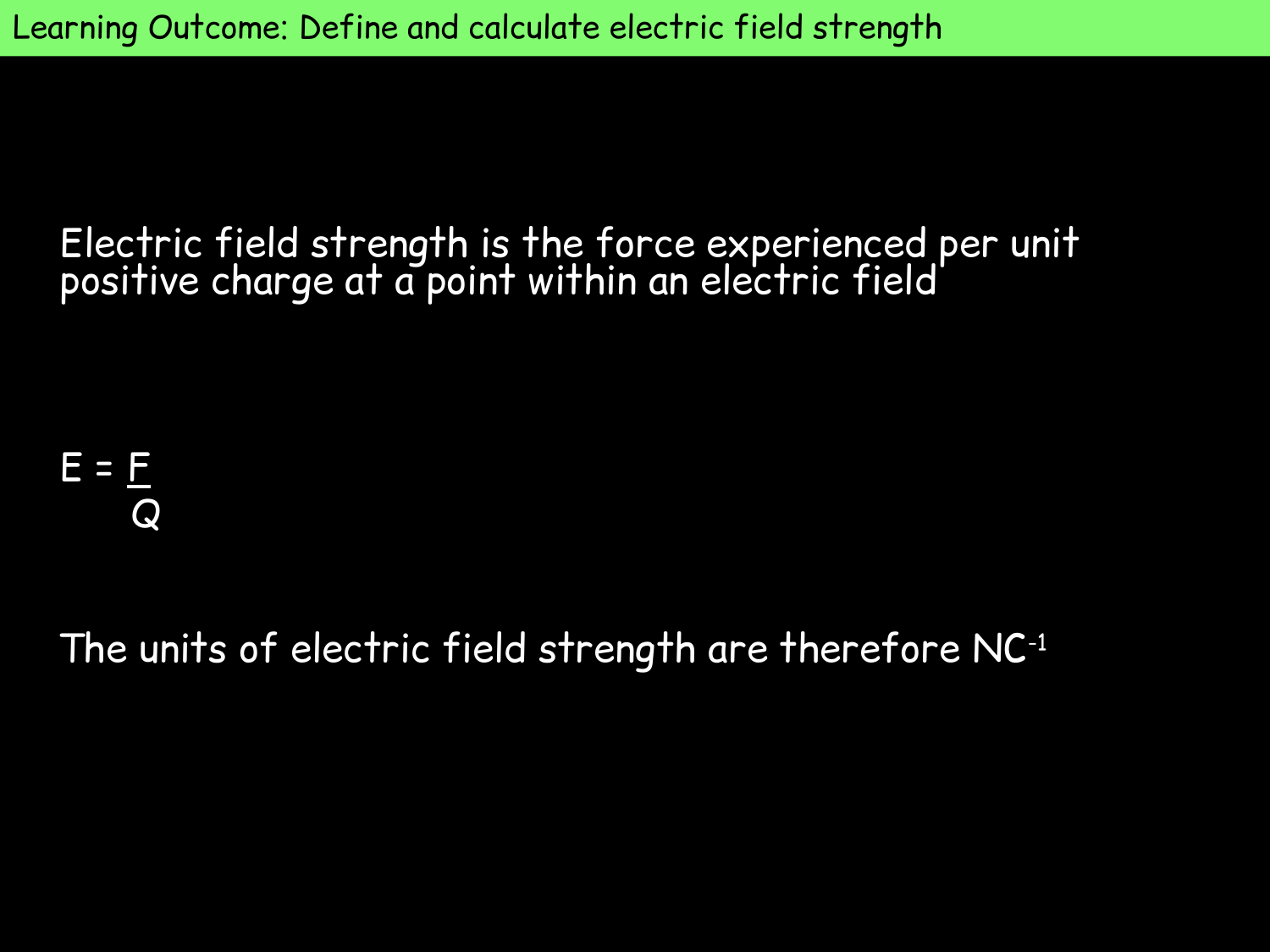

Learning Outcome: Define and calculate electric field strength
Electric field strength is the force experienced per unit positive charge at a point within an electric field

E = F
      Q
The units of electric field strength are therefore NC-1